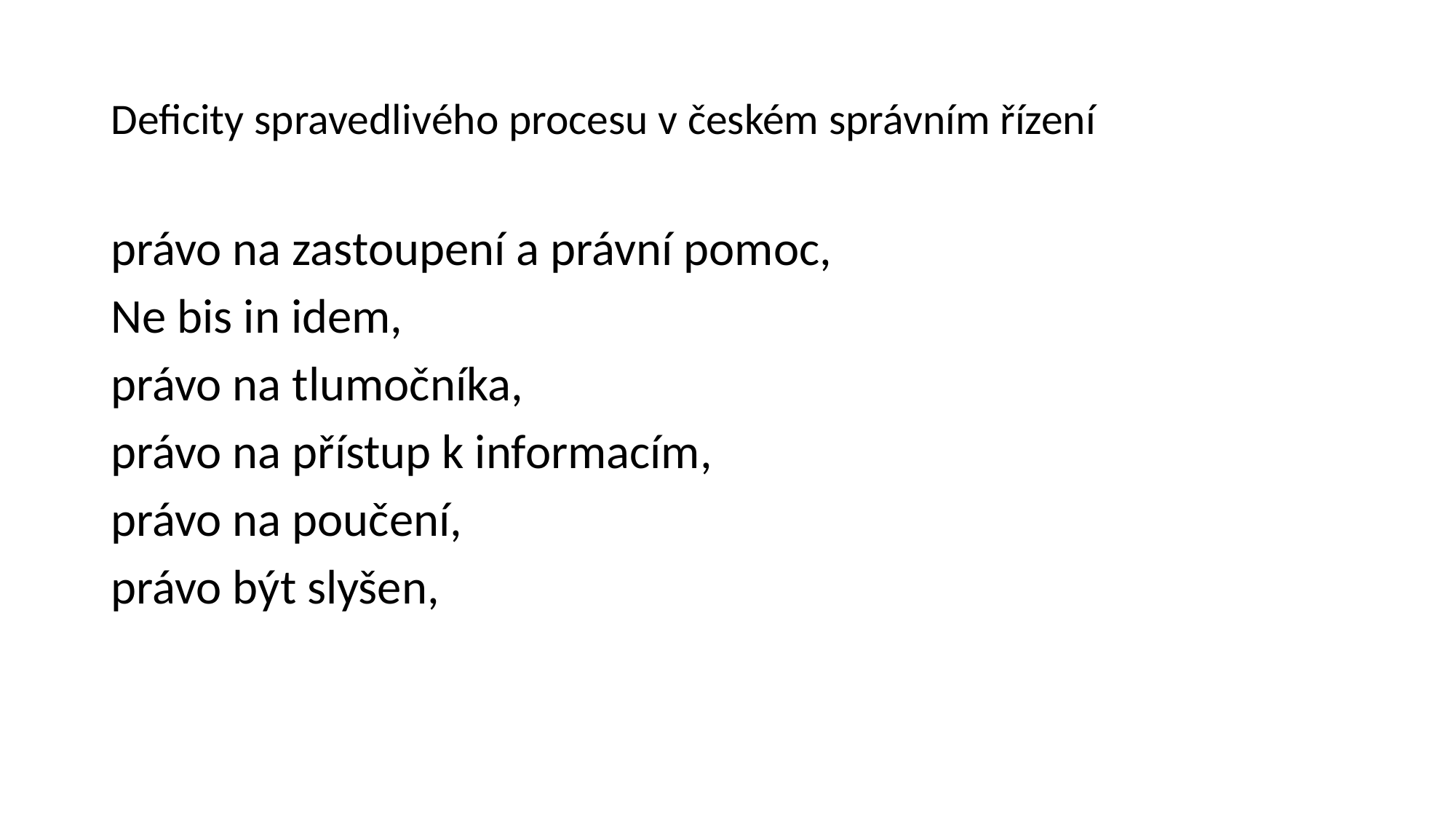

# Deficity spravedlivého procesu v českém správním řízení
právo na zastoupení a právní pomoc,
Ne bis in idem,
právo na tlumočníka,
právo na přístup k informacím,
právo na poučení,
právo být slyšen,